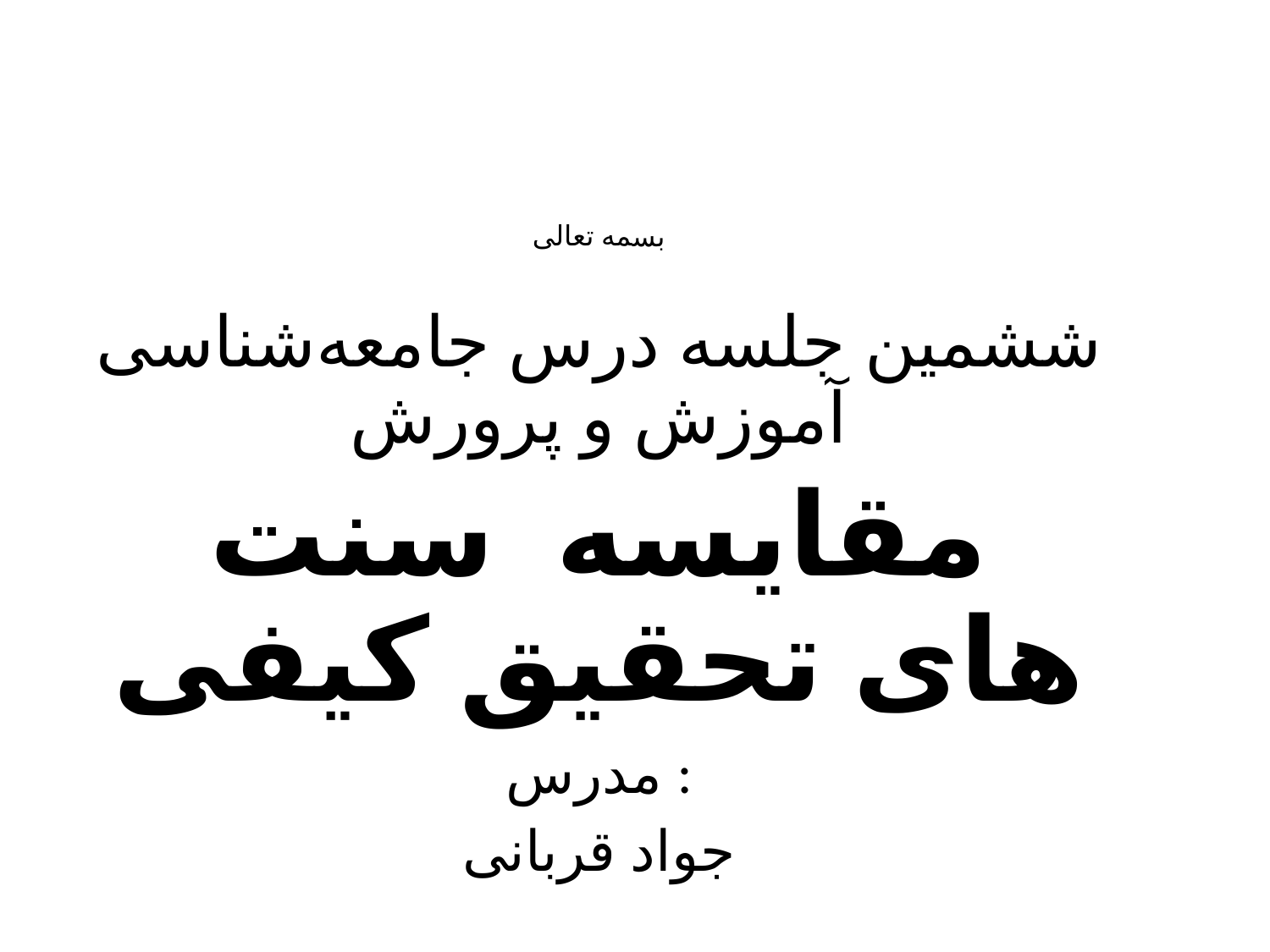

# بسمه تعالی
ششمین جلسه درس جامعه‌شناسی آموزش و پرورش
مقایسه  سنت های تحقیق کیفی
مدرس :
جواد قربانی